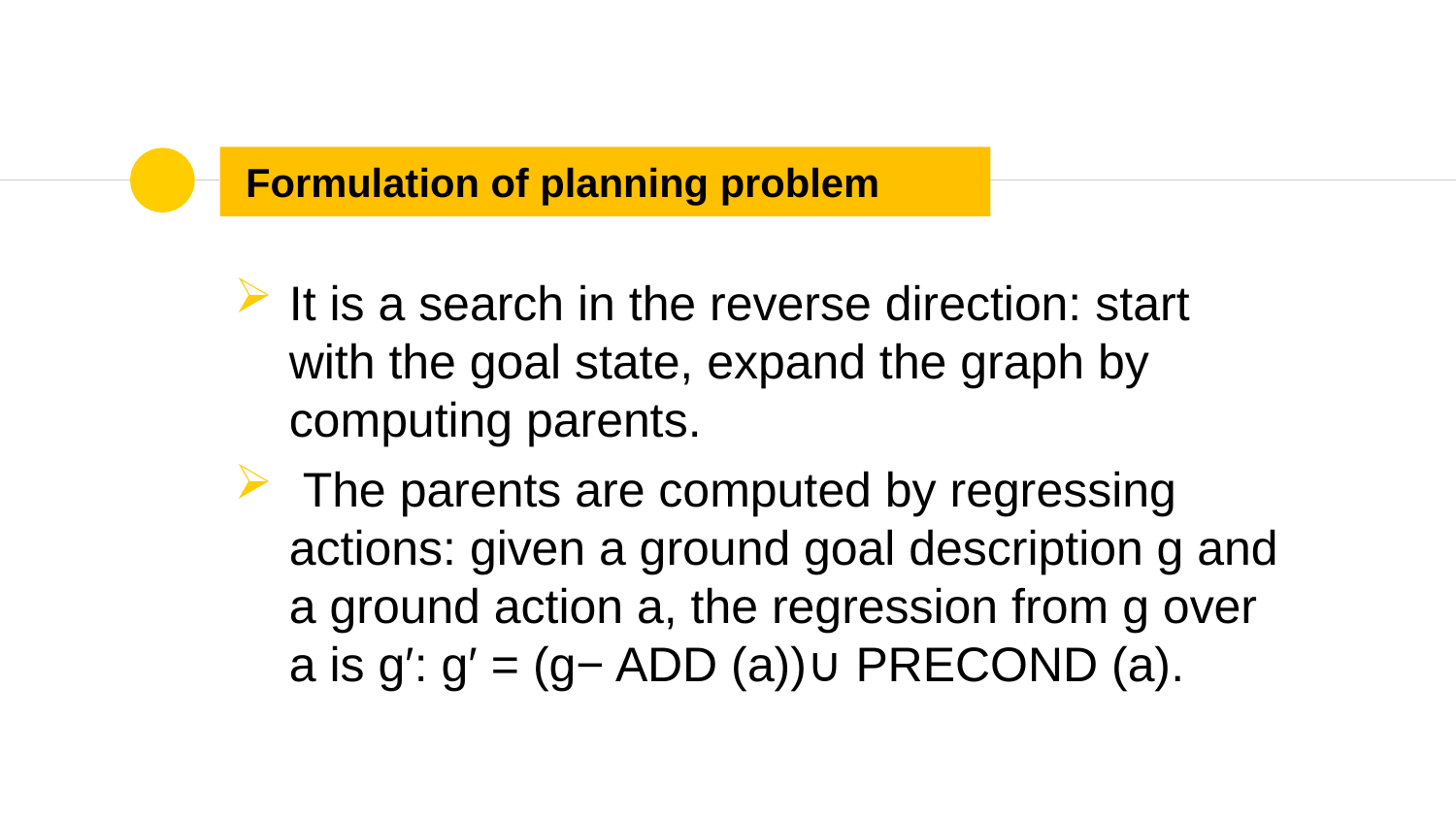

# Formulation of planning problem
It is a search in the reverse direction: start with the goal state, expand the graph by computing parents.
 The parents are computed by regressing actions: given a ground goal description g and a ground action a, the regression from g over a is g′: g′ = (g− ADD (a))∪ PRECOND (a).